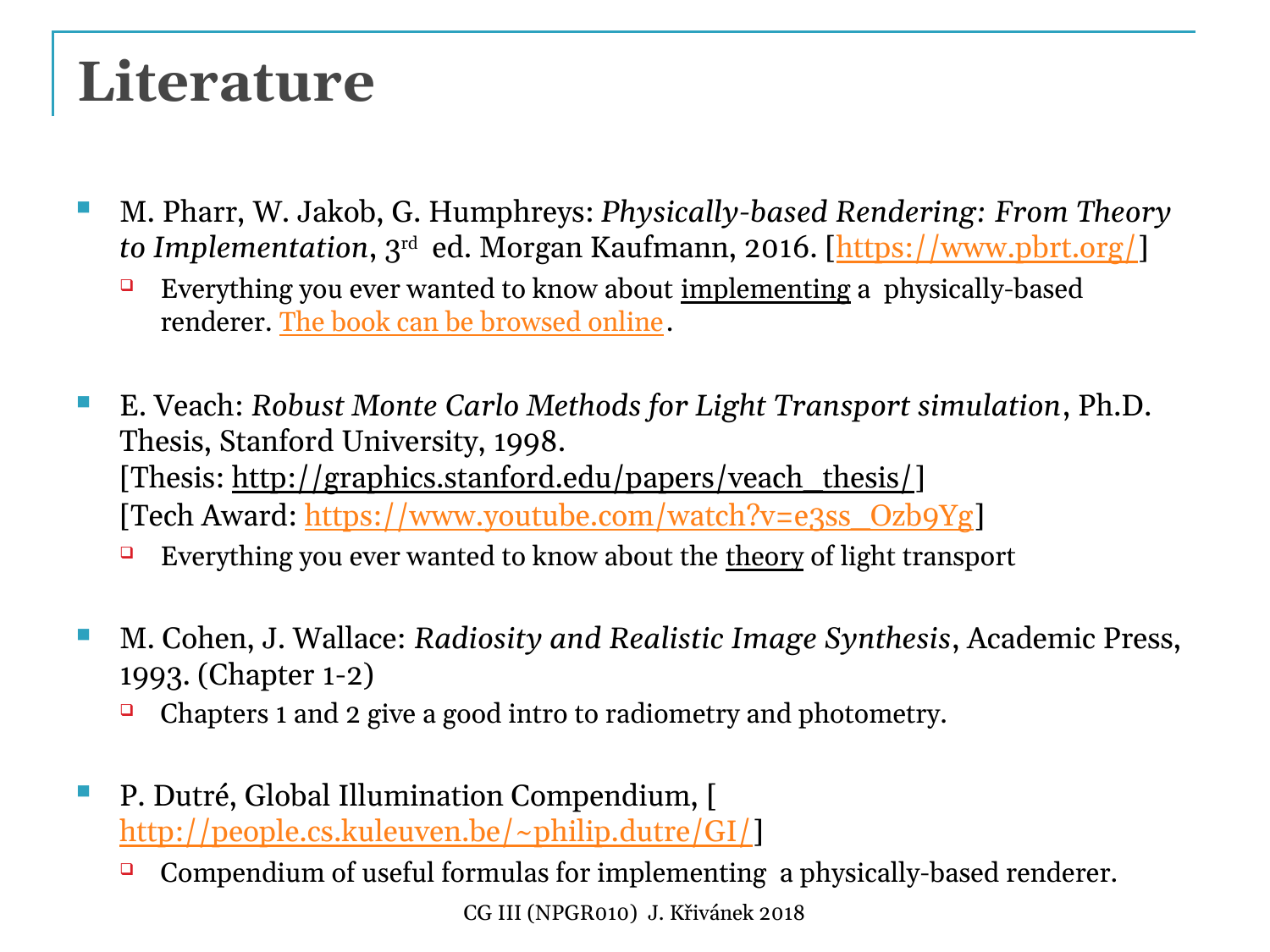

# Literature
M. Pharr, W. Jakob, G. Humphreys: Physically-based Rendering: From Theory to Implementation, 3rd  ed. Morgan Kaufmann, 2016. [https://www.pbrt.org/]
Everything you ever wanted to know about implementing a  physically-based renderer. The book can be browsed online.

E. Veach: Robust Monte Carlo Methods for Light Transport simulation, Ph.D. Thesis, Stanford University, 1998.
[Thesis: http://graphics.stanford.edu/papers/veach_thesis/]
[Tech Award: https://www.youtube.com/watch?v=e3ss_Ozb9Yg]
Everything you ever wanted to know about the theory of light transport

M. Cohen, J. Wallace: Radiosity and Realistic Image Synthesis, Academic Press, 1993. (Chapter 1-2)
Chapters 1 and 2 give a good intro to radiometry and photometry.

P. Dutré, Global Illumination Compendium, [http://people.cs.kuleuven.be/~philip.dutre/GI/]
Compendium of useful formulas for implementing  a physically-based renderer.
CG III (NPGR010)  J. Křivánek 2018